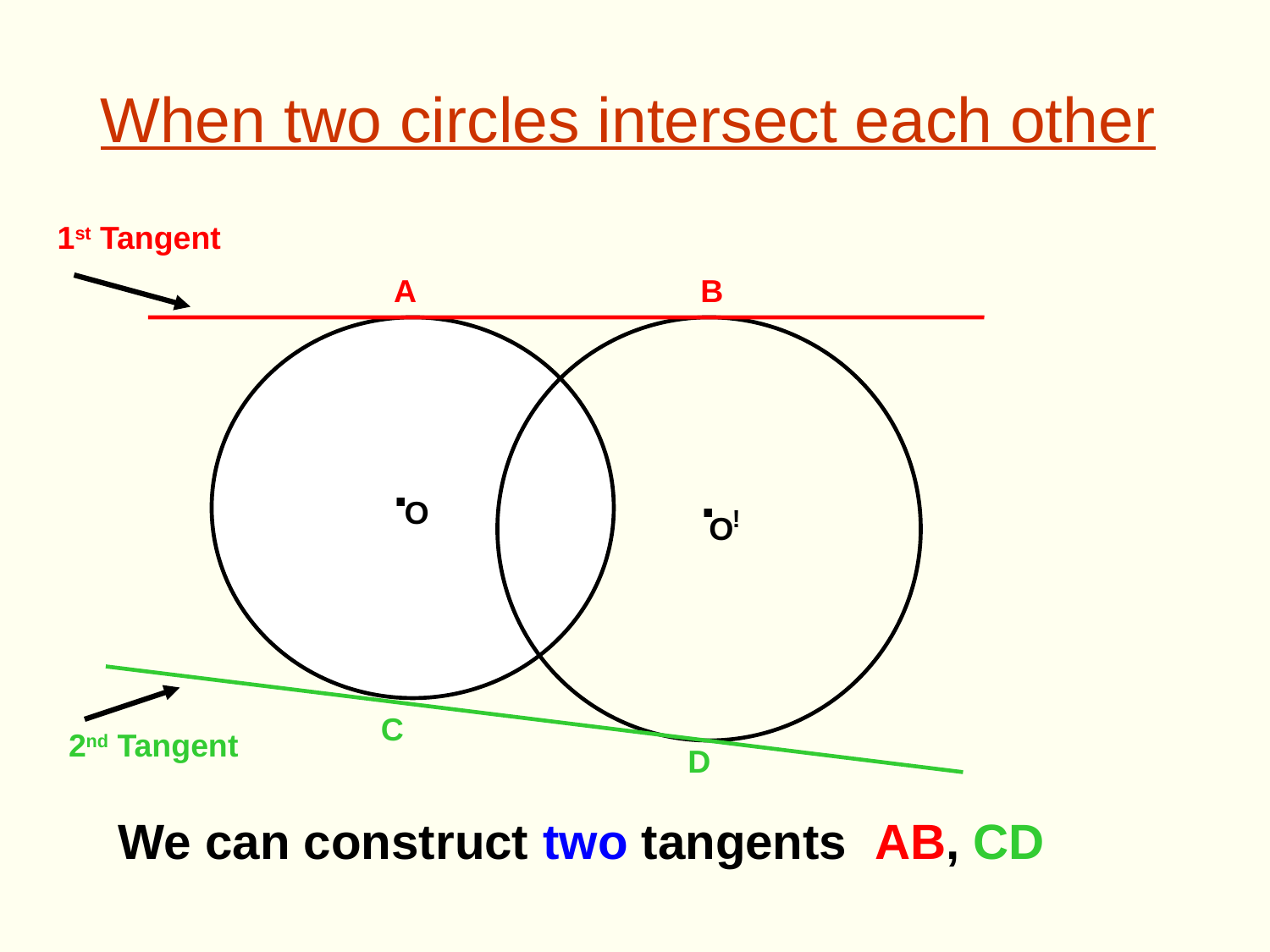

# When two circles intersect each other
1st Tangent
A
B

.

.
O
!
O

C
2nd Tangent
D

We can construct two tangents  AB, CD